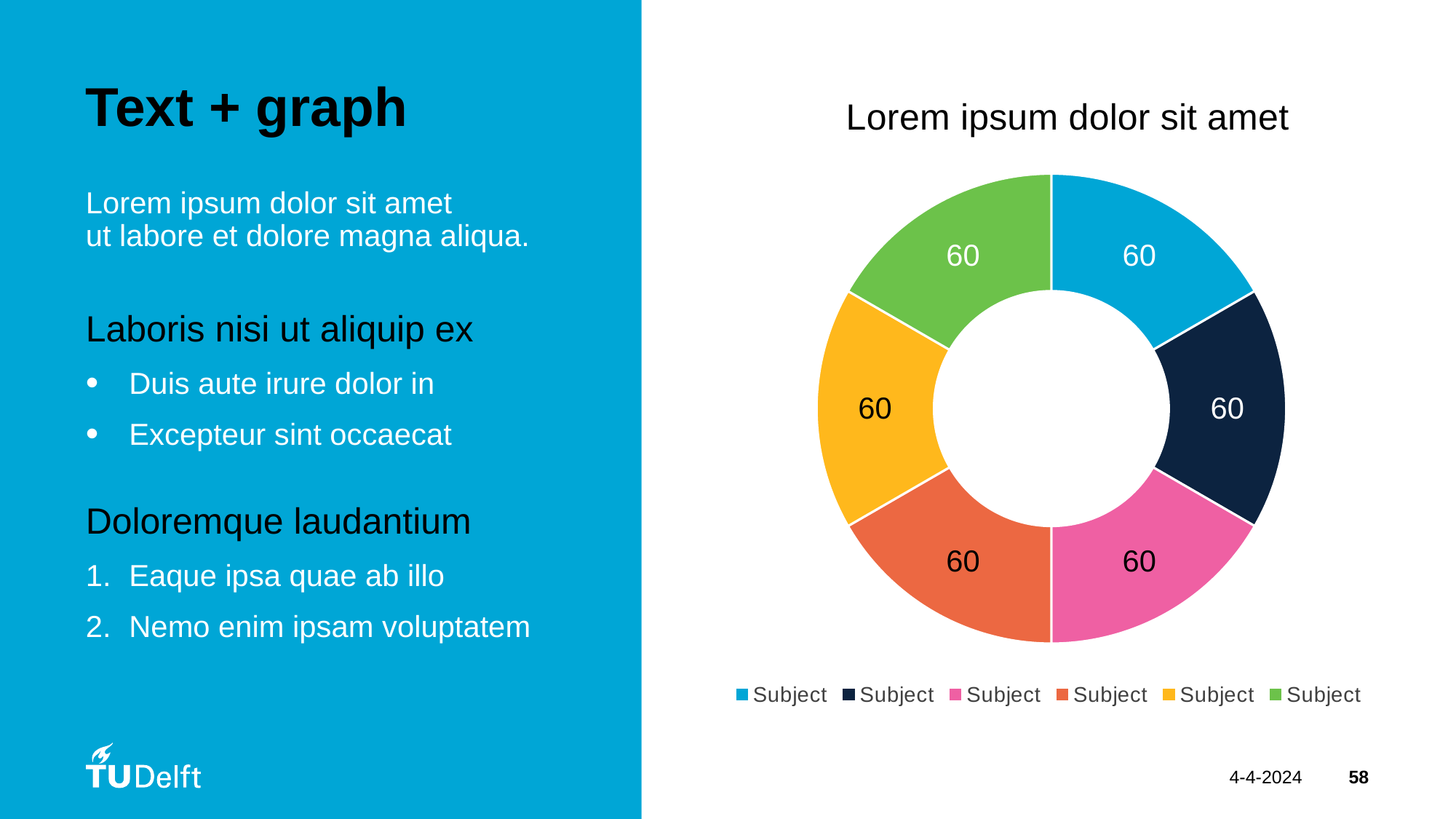

### Chart: Lorem ipsum dolor sit amet

| Category | Title |
|---|---|
| Subject | 60.0 |
| Subject | 60.0 |
| Subject | 60.0 |
| Subject | 60.0 |
| Subject | 60.0 |
| Subject | 60.0 |
# Text + graph
Lorem ipsum dolor sit amet
ut labore et dolore magna aliqua.
Laboris nisi ut aliquip ex
Duis aute irure dolor in
Excepteur sint occaecat
Doloremque laudantium
Eaque ipsa quae ab illo
Nemo enim ipsam voluptatem
4-4-2024
58